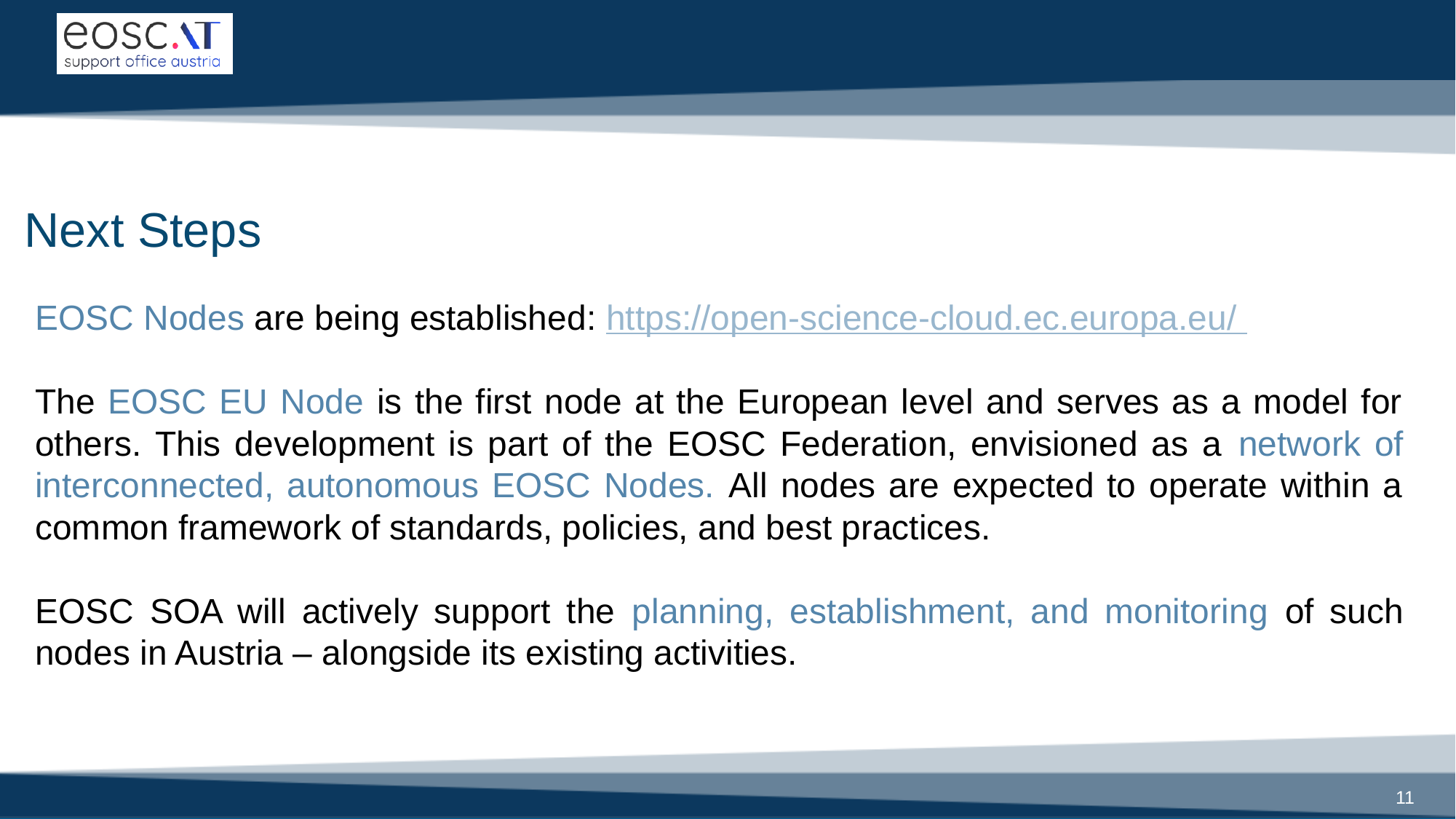

# Next Steps
EOSC Nodes are being established: https://open-science-cloud.ec.europa.eu/

The EOSC EU Node is the first node at the European level and serves as a model for others. This development is part of the EOSC Federation, envisioned as a network of interconnected, autonomous EOSC Nodes. All nodes are expected to operate within a common framework of standards, policies, and best practices.

EOSC SOA will actively support the planning, establishment, and monitoring of such nodes in Austria – alongside its existing activities.
11